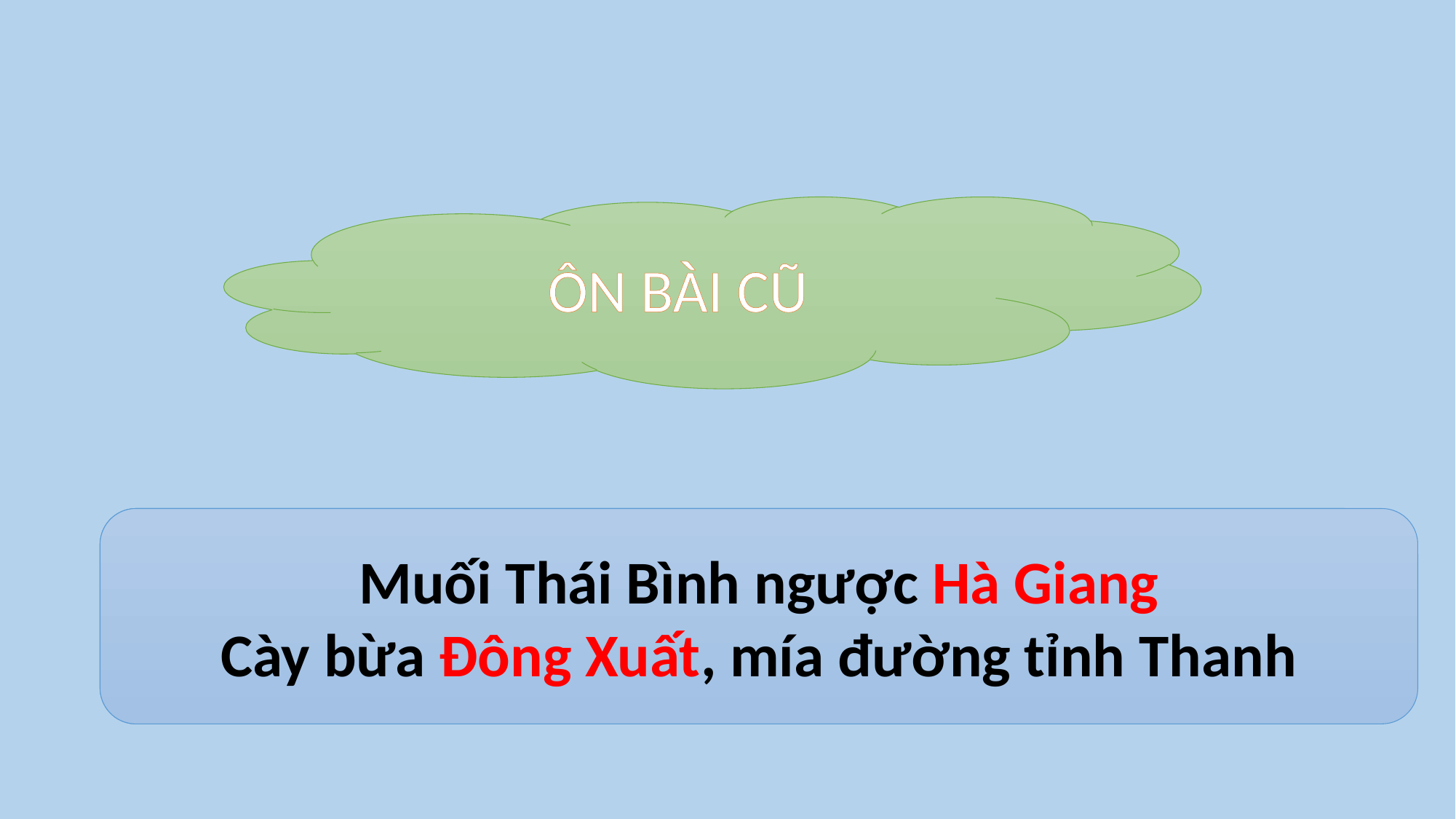

#
ÔN BÀI CŨ

Đồng Đăng có phố Kỳ Lừa
Có nàng Tô Thị có chùa Tam Thanh.
Muối Thái Bình ngược hà giang
Cày bừa đông xuất, mía đường tỉnh Thanh
Muối Thái Bình ngược Hà Giang
Cày bừa Đông Xuất, mía đường tỉnh Thanh